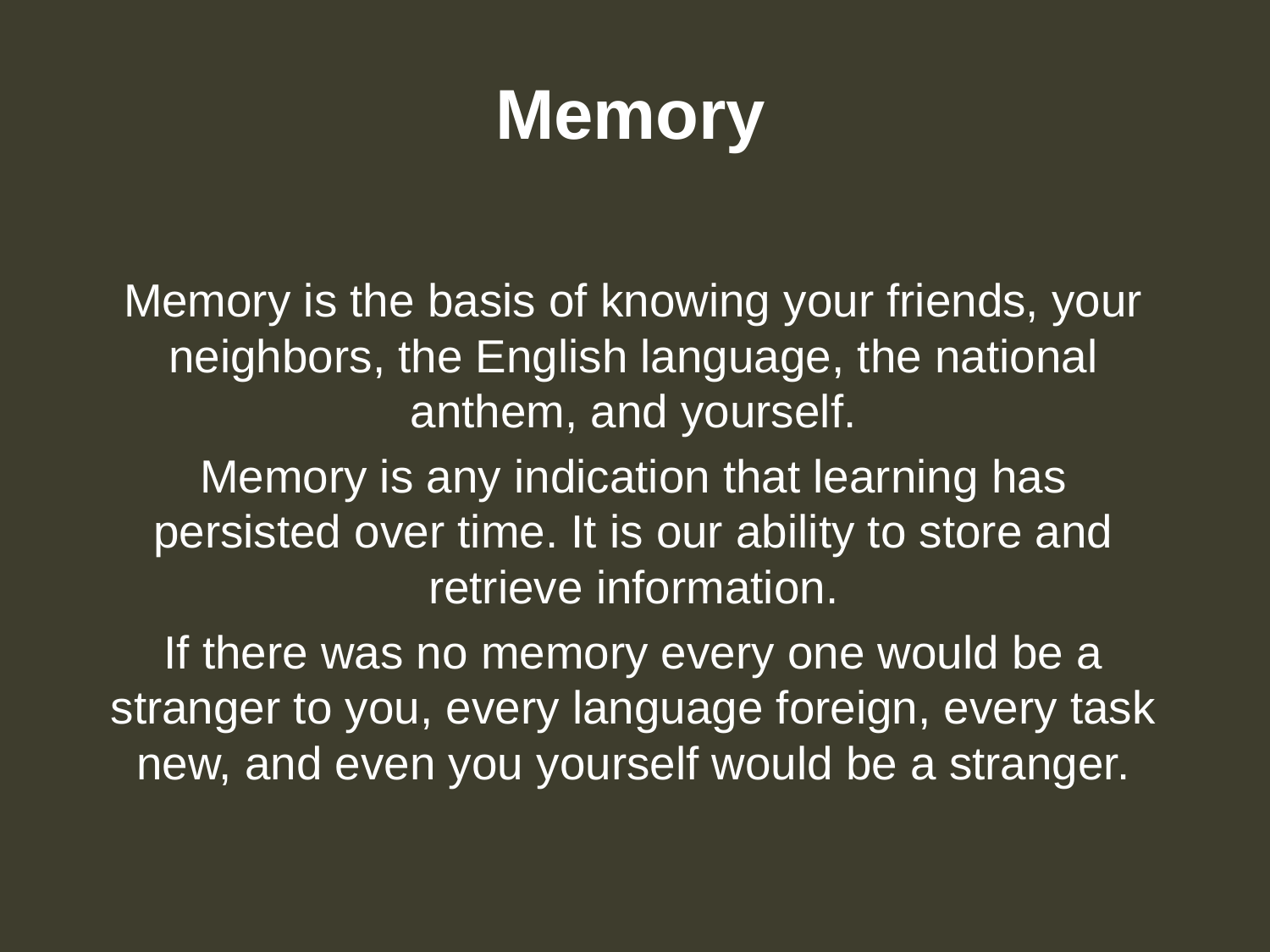

# Memory
Memory is the basis of knowing your friends, your neighbors, the English language, the national anthem, and yourself.
Memory is any indication that learning has persisted over time. It is our ability to store and retrieve information.
If there was no memory every one would be a stranger to you, every language foreign, every task new, and even you yourself would be a stranger.